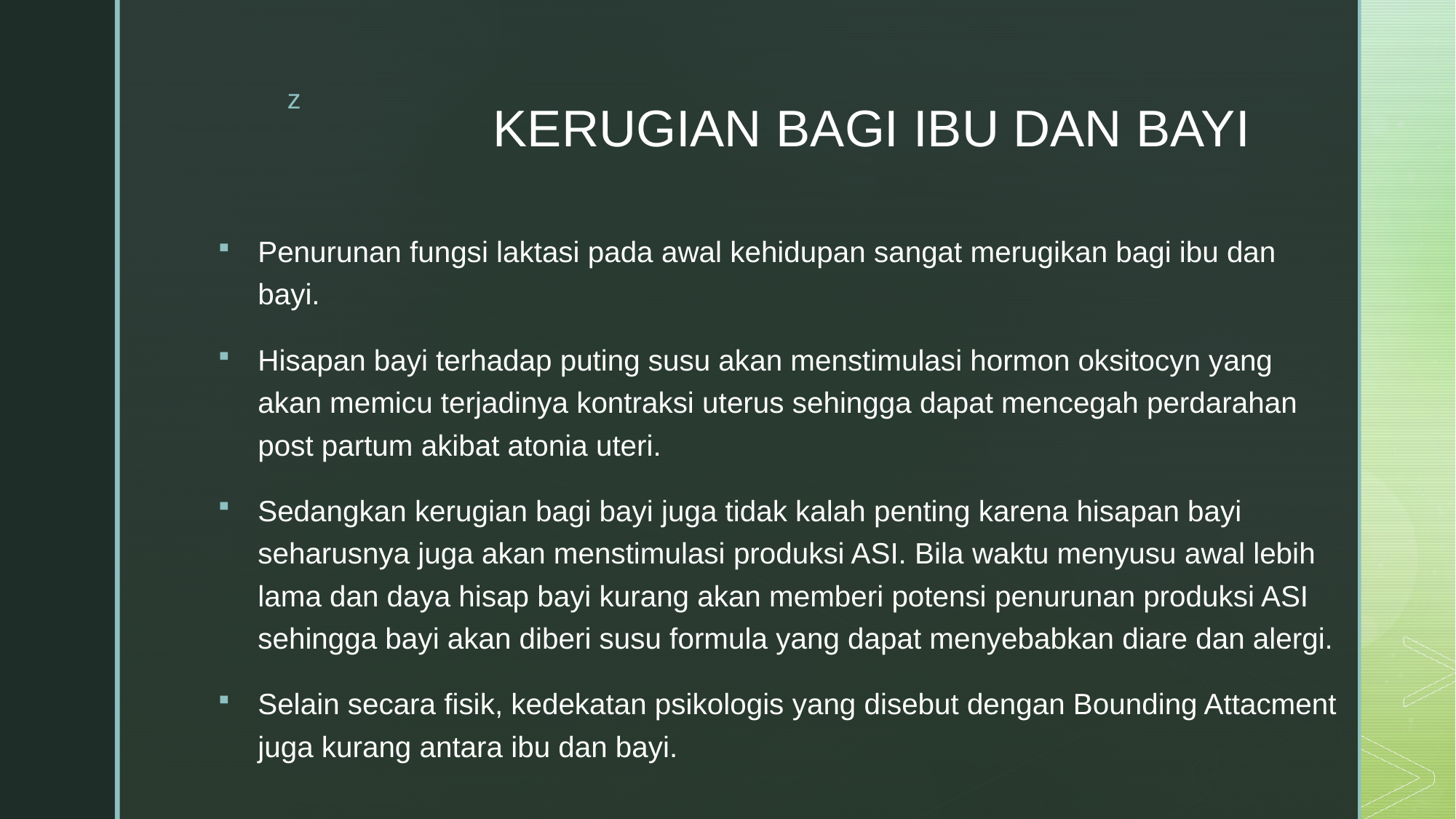

# KERUGIAN BAGI IBU DAN BAYI
Penurunan fungsi laktasi pada awal kehidupan sangat merugikan bagi ibu dan bayi.
Hisapan bayi terhadap puting susu akan menstimulasi hormon oksitocyn yang akan memicu terjadinya kontraksi uterus sehingga dapat mencegah perdarahan post partum akibat atonia uteri.
Sedangkan kerugian bagi bayi juga tidak kalah penting karena hisapan bayi seharusnya juga akan menstimulasi produksi ASI. Bila waktu menyusu awal lebih lama dan daya hisap bayi kurang akan memberi potensi penurunan produksi ASI sehingga bayi akan diberi susu formula yang dapat menyebabkan diare dan alergi.
Selain secara fisik, kedekatan psikologis yang disebut dengan Bounding Attacment juga kurang antara ibu dan bayi.